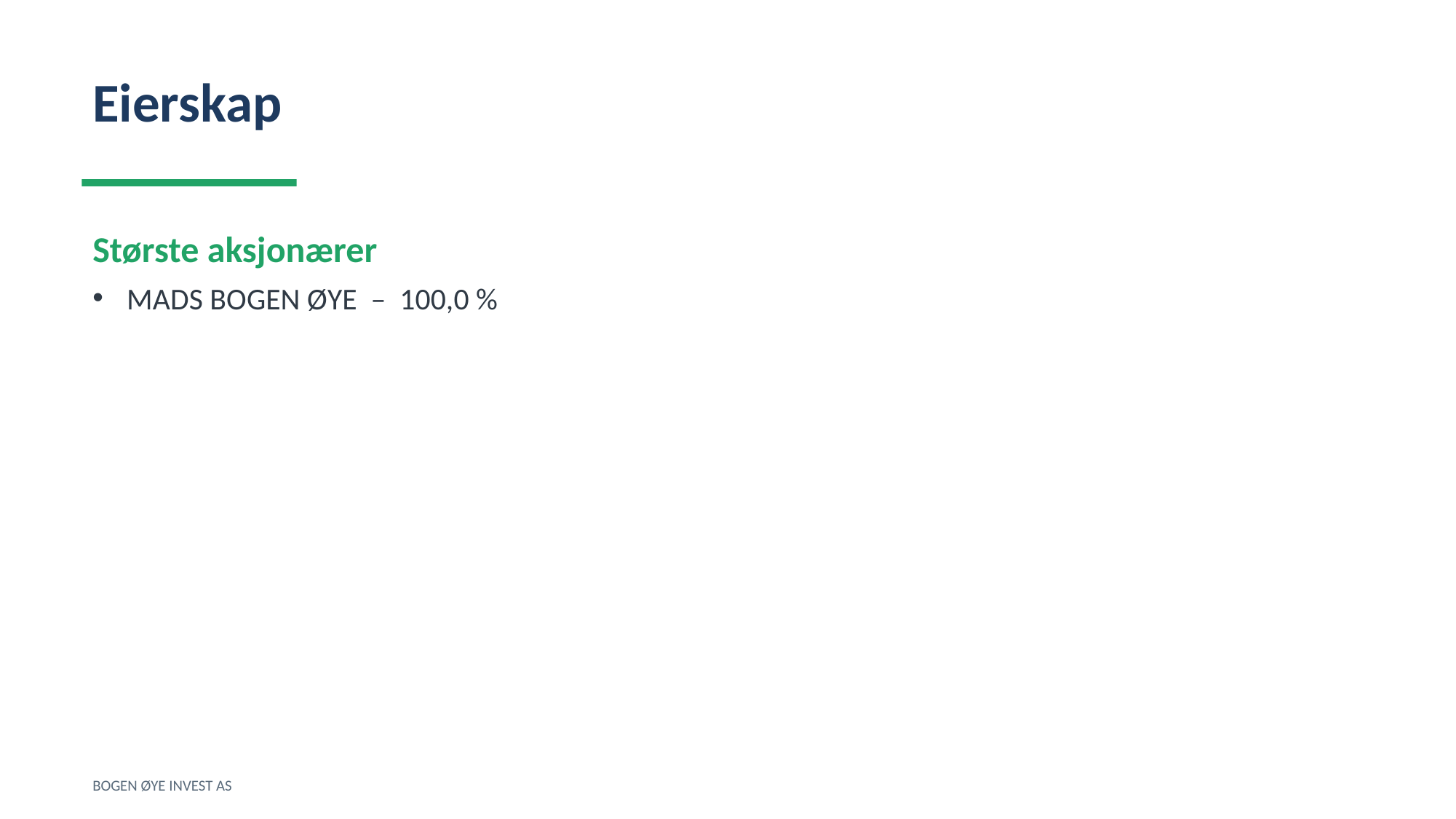

Eierskap

Største aksjonærer
MADS BOGEN ØYE  –  100,0 %
BOGEN ØYE INVEST AS